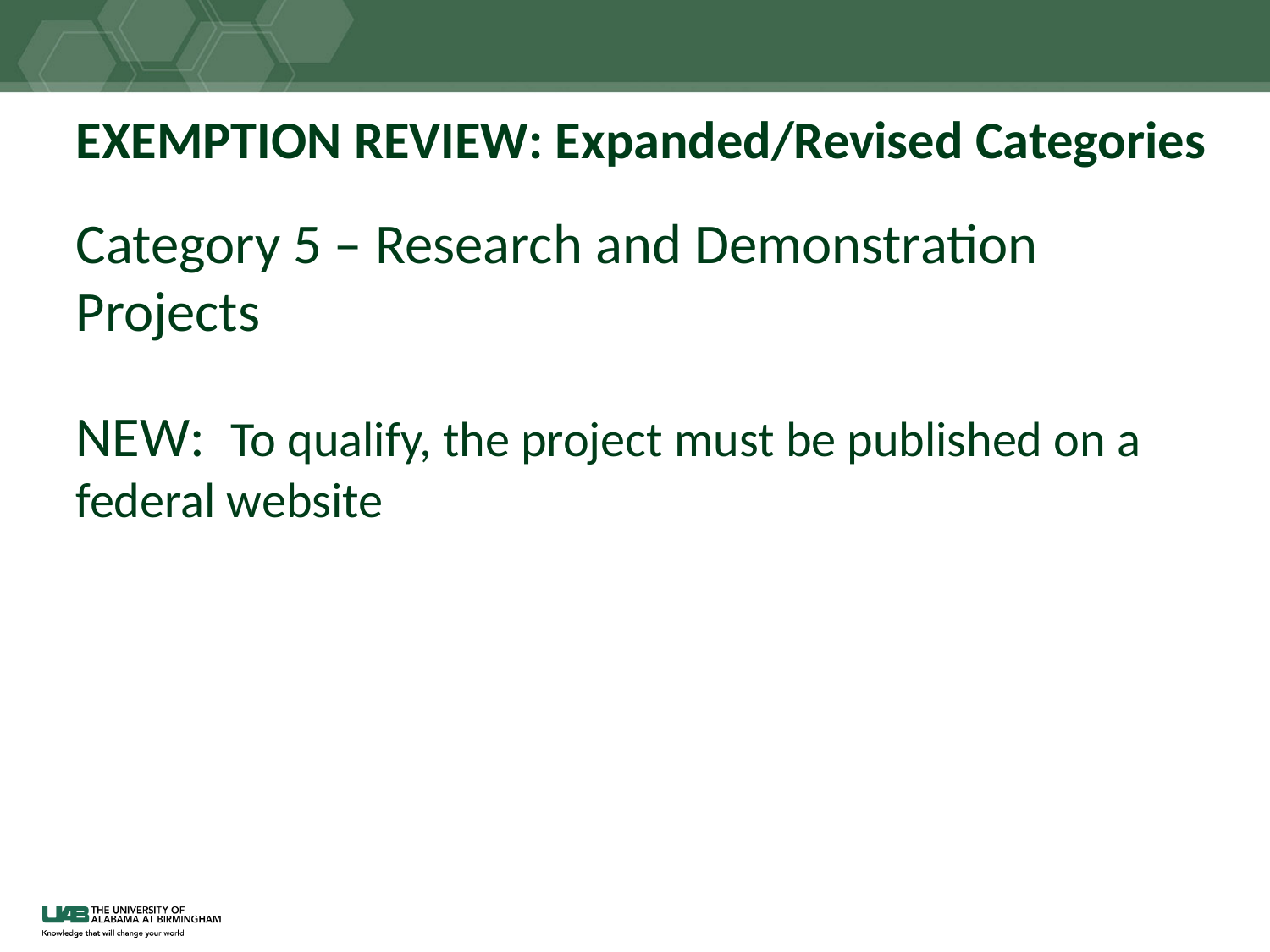

# EXEMPTION REVIEW: Expanded/Revised Categories
Category 5 – Research and Demonstration Projects

NEW:  To qualify, the project must be published on a federal website